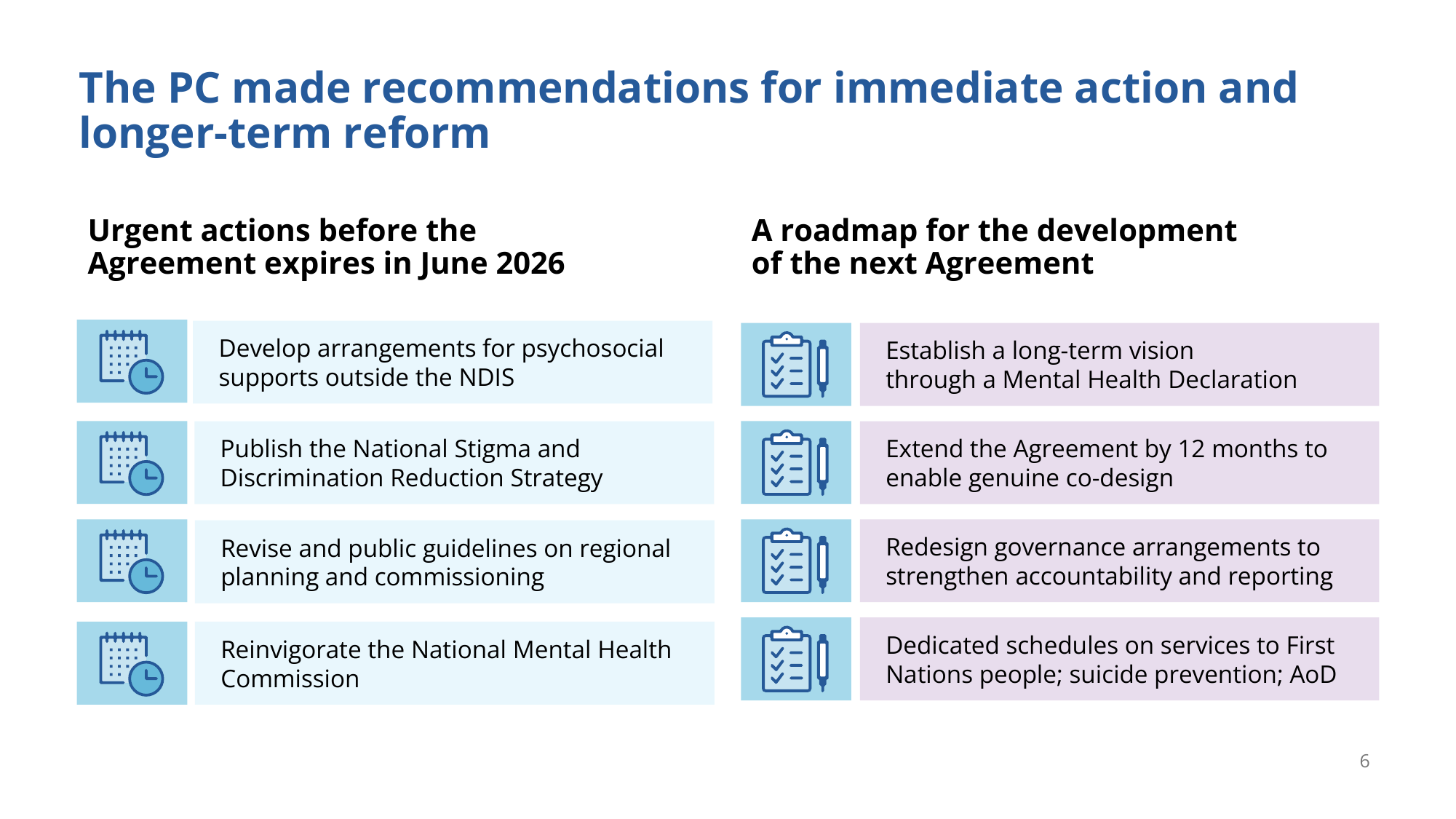

# The PC made recommendations for immediate action and longer-term reform
A roadmap for the development
of the next Agreement
Urgent actions before the Agreement expires in June 2026

Develop arrangements for psychosocial supports outside the NDIS

Establish a long-term vision
through a Mental Health Declaration

Publish the National Stigma and Discrimination Reduction Strategy
Extend the Agreement by 12 months to enable genuine co-design

Redesign governance arrangements to strengthen accountability and reporting
Revise and public guidelines on regional planning and commissioning

Dedicated schedules on services to First Nations people; suicide prevention; AoD

Reinvigorate the National Mental Health Commission
6